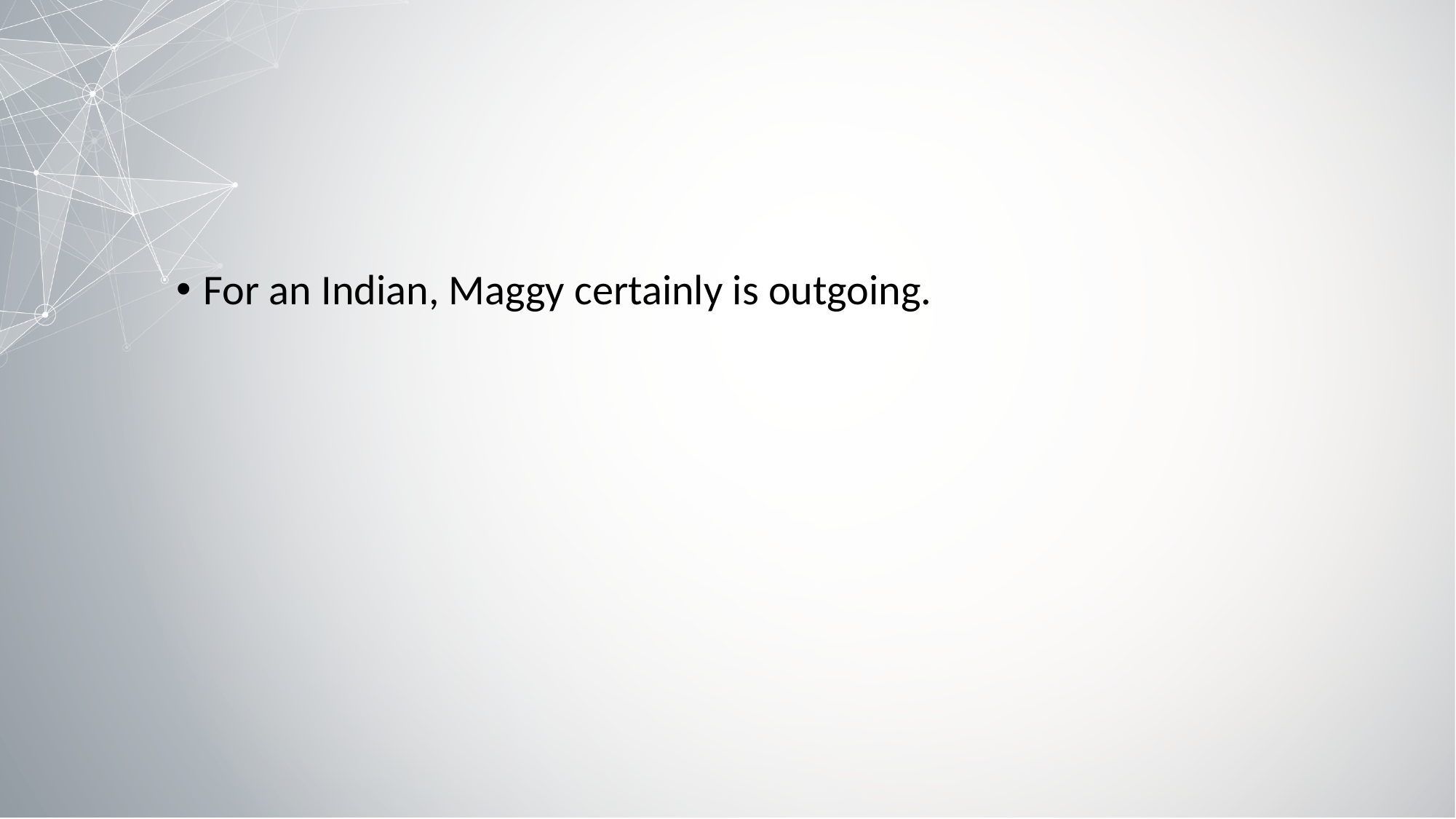

#
For an Indian, Maggy certainly is outgoing.